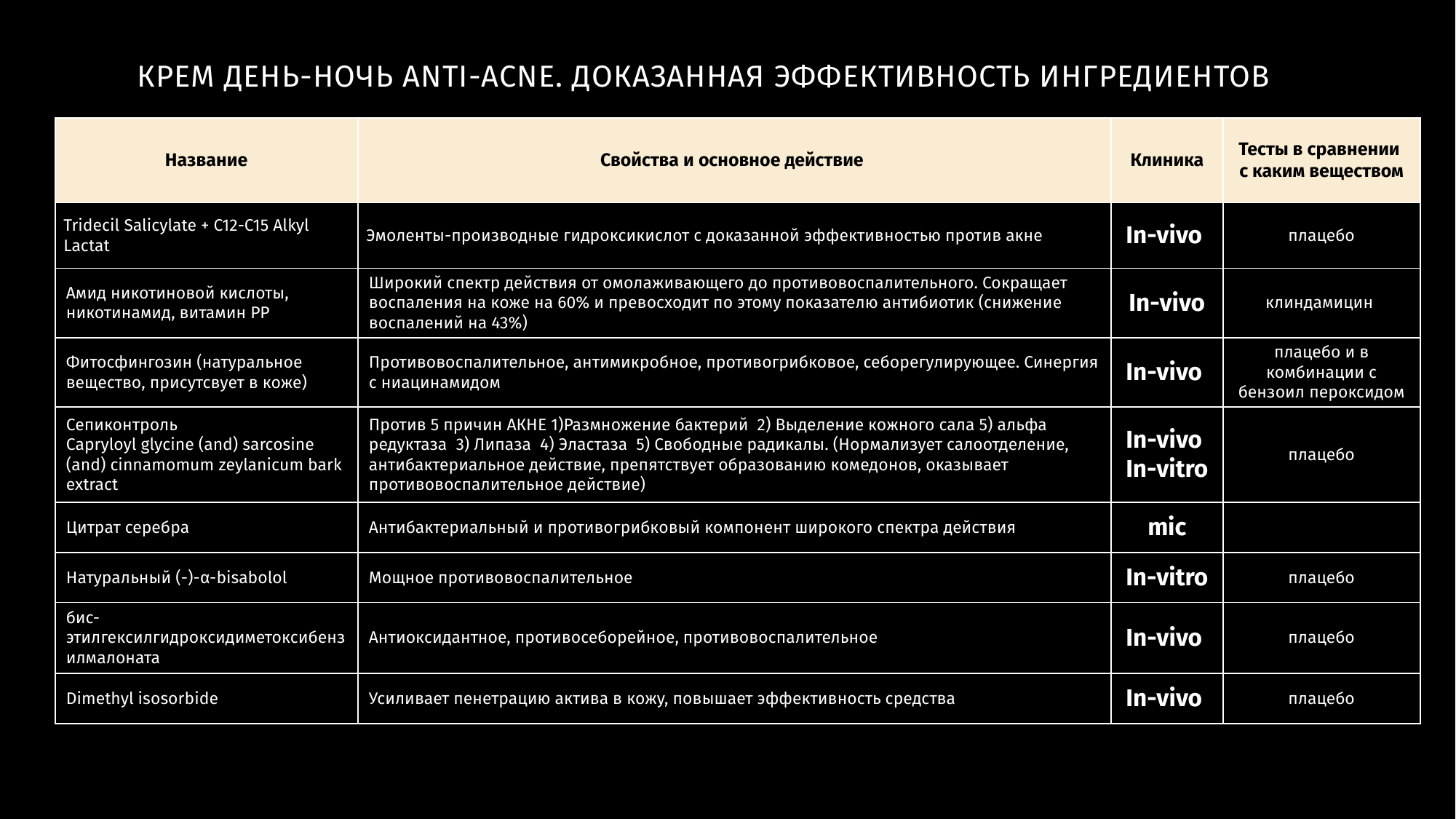

Крем день-ночь anti-acne. Доказанная эффективность ингредиентов
| Название | Свойства и основное действие | Клиника | Тесты в сравнении с каким веществом |
| --- | --- | --- | --- |
| Tridecil Salicylate + C12-C15 Alkyl Lactat | Эмоленты-производные гидроксикислот с доказанной эффективностью против акне | In-vivo | плацебо |
| Амид никотиновой кислоты, никотинамид, витамин РР | Широкий спектр действия от омолаживающего до противовоспалительного. Сокращает воспаления на коже на 60% и превосходит по этому показателю антибиотик (снижение воспалений на 43%) | In-vivo | клиндамицин |
| Фитосфингозин (натуральное вещество, присутсвует в коже) | Противовоспалительное, антимикробное, противогрибковое, себорегулирующее. Синергия с ниацинамидом | In-vivo | плацебо и в комбинации с бензоил пероксидом |
| Сепиконтроль Capryloyl glycine (and) sarcosine (and) cinnamomum zeylanicum bark extract | Против 5 причин АКНЕ 1)Размножение бактерий 2) Выделение кожного сала 5) альфа редуктаза 3) Липаза 4) Эластаза 5) Свободные радикалы. (Нормализует салоотделение, антибактериальное действие, препятствует образованию комедонов, оказывает противовоспалительное действие) | In-vivo In-vitro | плацебо |
| Цитрат серебра | Антибактериальный и противогрибковый компонент широкого спектра действия | mic |  |
| Натуральный (-)-α-bisabolol | Мощное противовоспалительное | In-vitro | плацебо |
| бис-этилгексилгидроксидиметоксибензилмалоната | Антиоксидантное, противосеборейное, противовоспалительное | In-vivo | плацебо |
| Dimethyl isosorbide | Усиливает пенетрацию актива в кожу, повышает эффективность средства | In-vivo | плацебо |
10